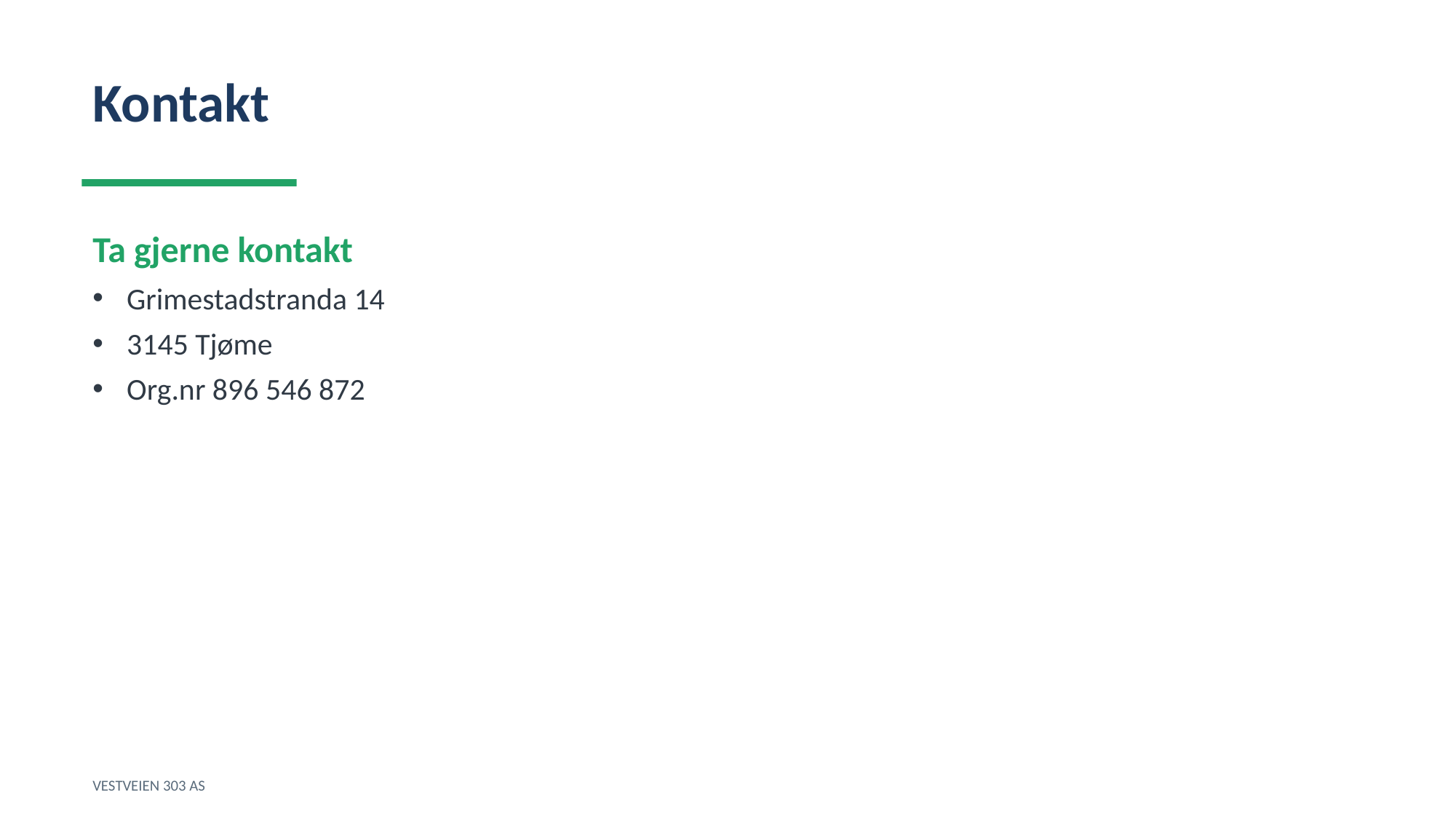

Kontakt

Ta gjerne kontakt
Grimestadstranda 14
3145 Tjøme
Org.nr 896 546 872
VESTVEIEN 303 AS